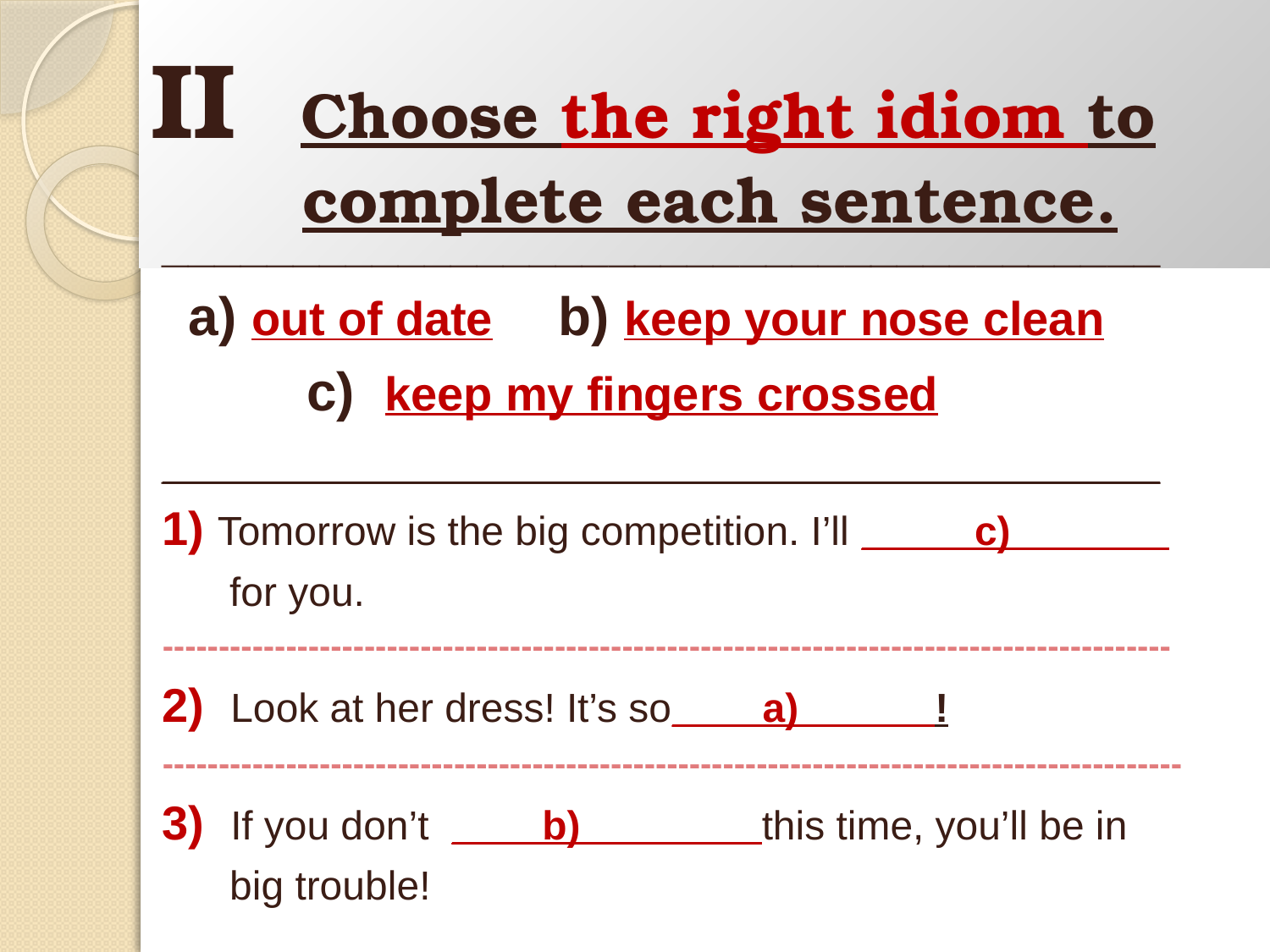

# II  Choose the right idiom to complete each sentence.
______________________________________
  a) out of date     b) keep your nose clean
           c)  keep my fingers crossed
______________________________________
1) Tomorrow is the big competition. I’ll _____c)_______
      for you.
------------------------------------------------------------------------------------------
2)  Look at her dress! It’s so____a)______!
-------------------------------------------------------------------------------------------
3)  If you don’t  ____b)________this time, you’ll be in
      big trouble!